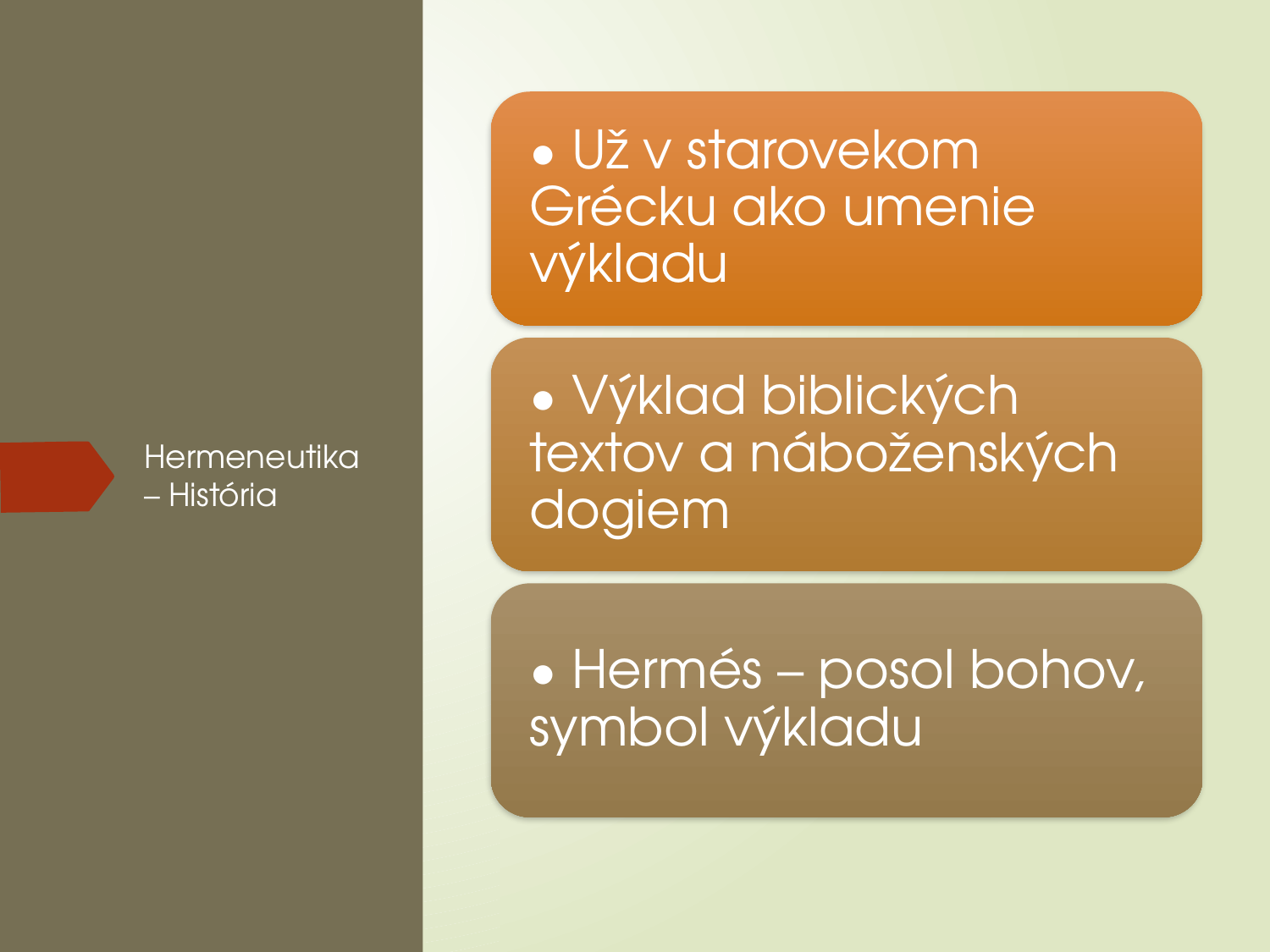

• Už v starovekom Grécku ako umenie výkladu
• Výklad biblických textov a náboženských dogiem
• Hermés – posol bohov, symbol výkladu
# Hermeneutika – História